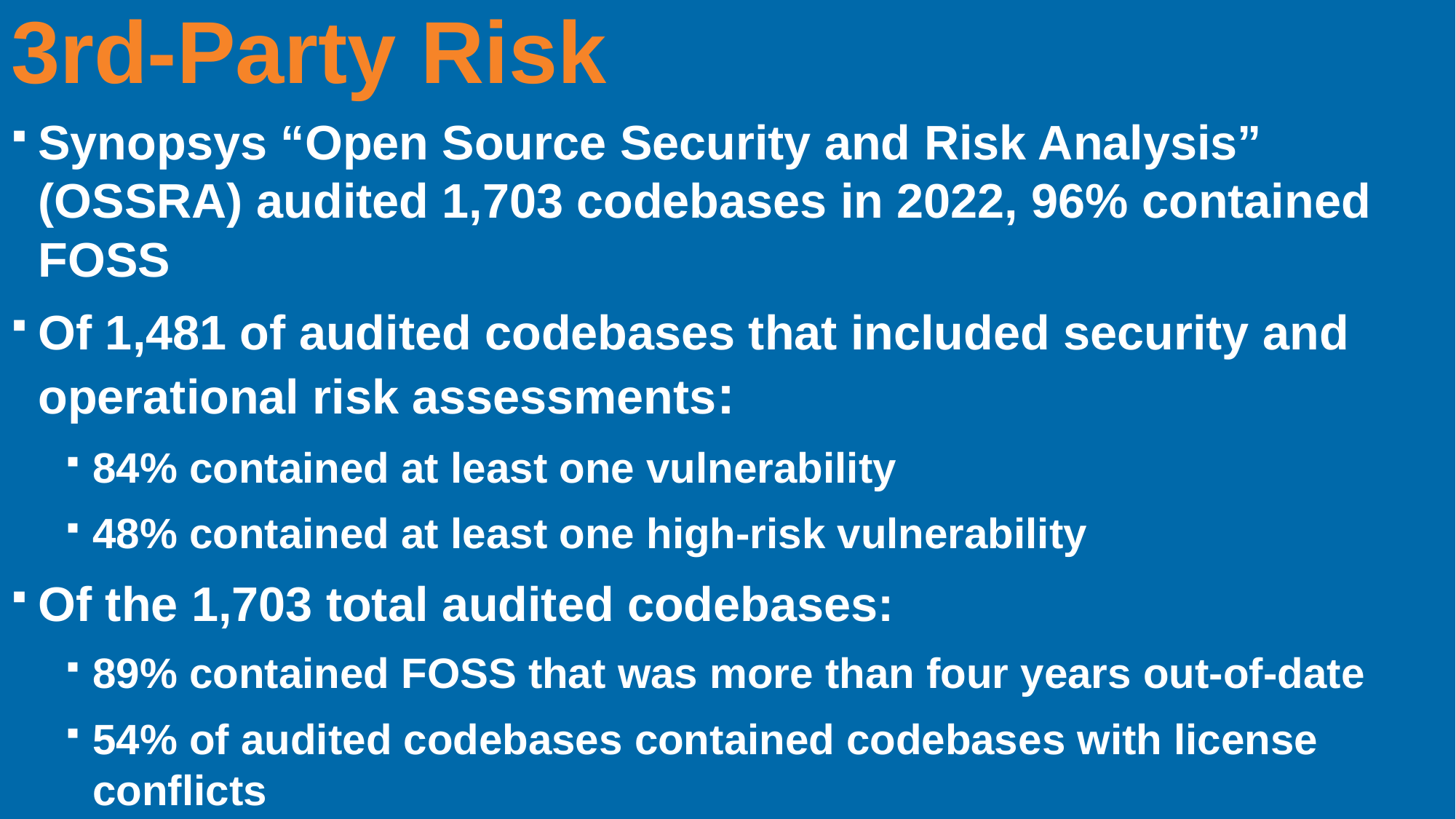

3rd-Party Risk
Synopsys “Open Source Security and Risk Analysis” (OSSRA) audited 1,703 codebases in 2022, 96% contained FOSS
Of 1,481 of audited codebases that included security and operational risk assessments:
84% contained at least one vulnerability
48% contained at least one high-risk vulnerability
Of the 1,703 total audited codebases:
89% contained FOSS that was more than four years out-of-date
54% of audited codebases contained codebases with license conflicts